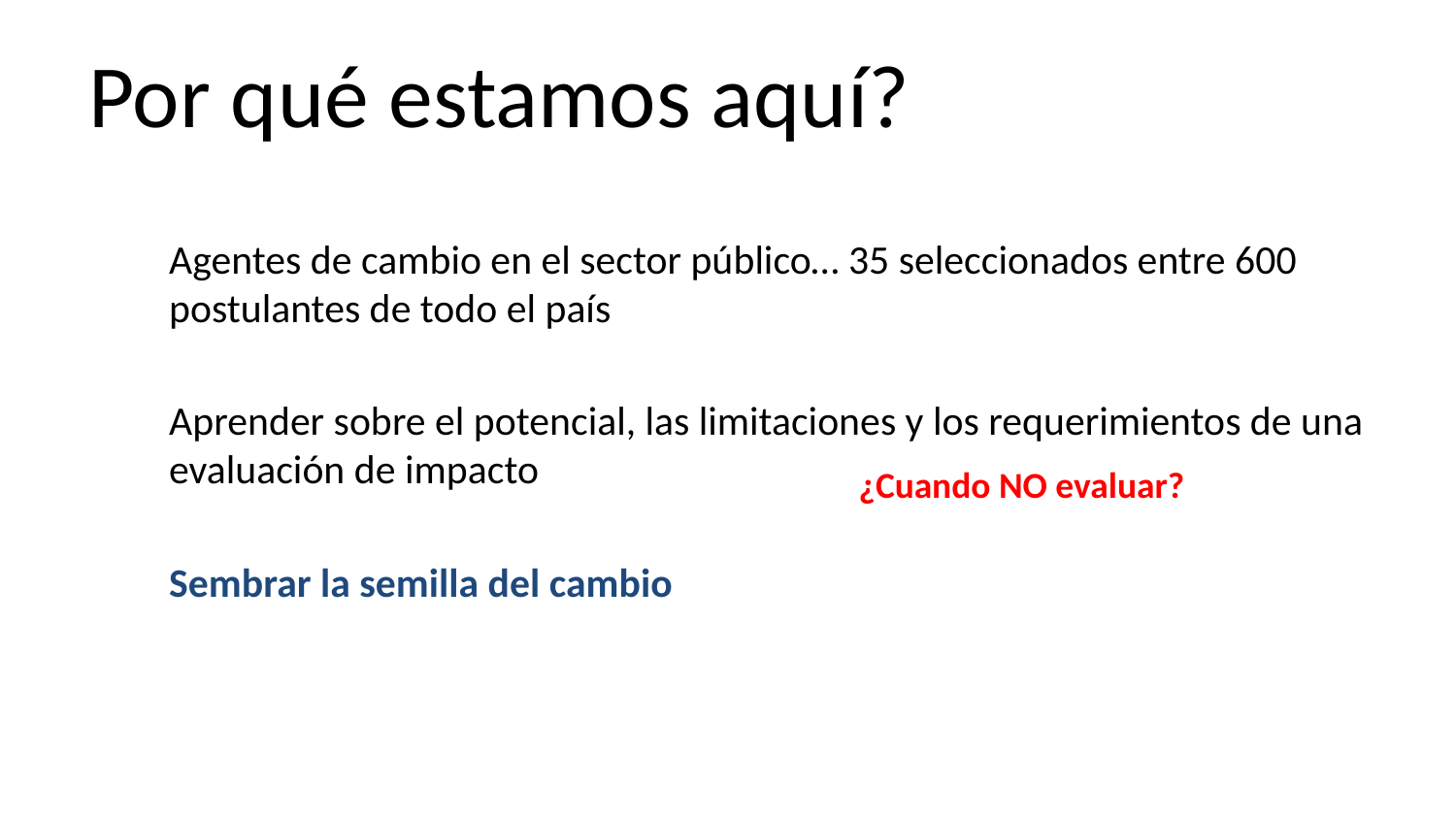

Por qué estamos aquí?
Agentes de cambio en el sector público… 35 seleccionados entre 600 postulantes de todo el país

Aprender sobre el potencial, las limitaciones y los requerimientos de una evaluación de impacto

Sembrar la semilla del cambio

¿Cuando NO evaluar?